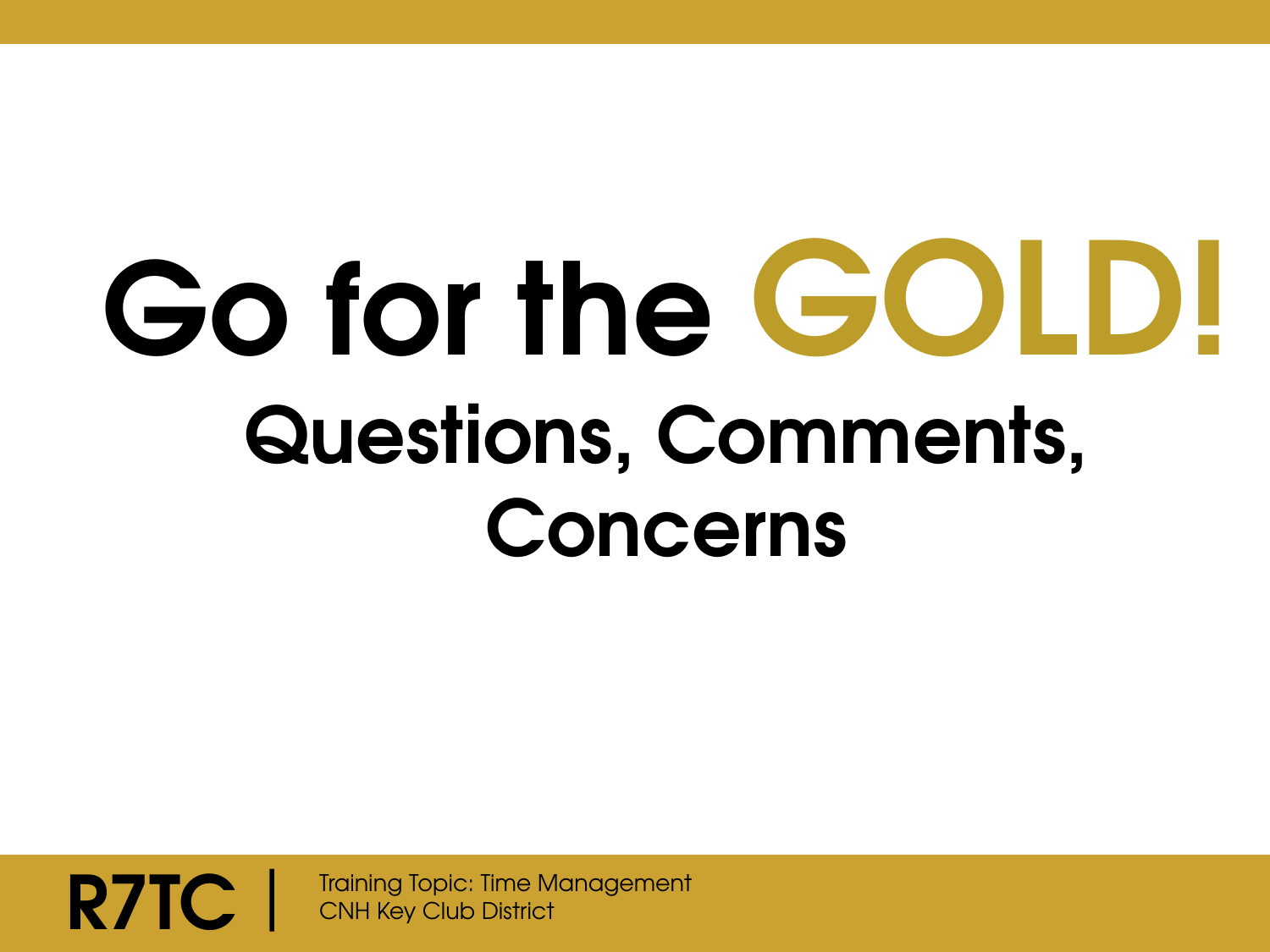

Go for the GOLD!
Questions, Comments, Concerns
|
R7TC

Training Topic: Time Management
CNH Key Club District